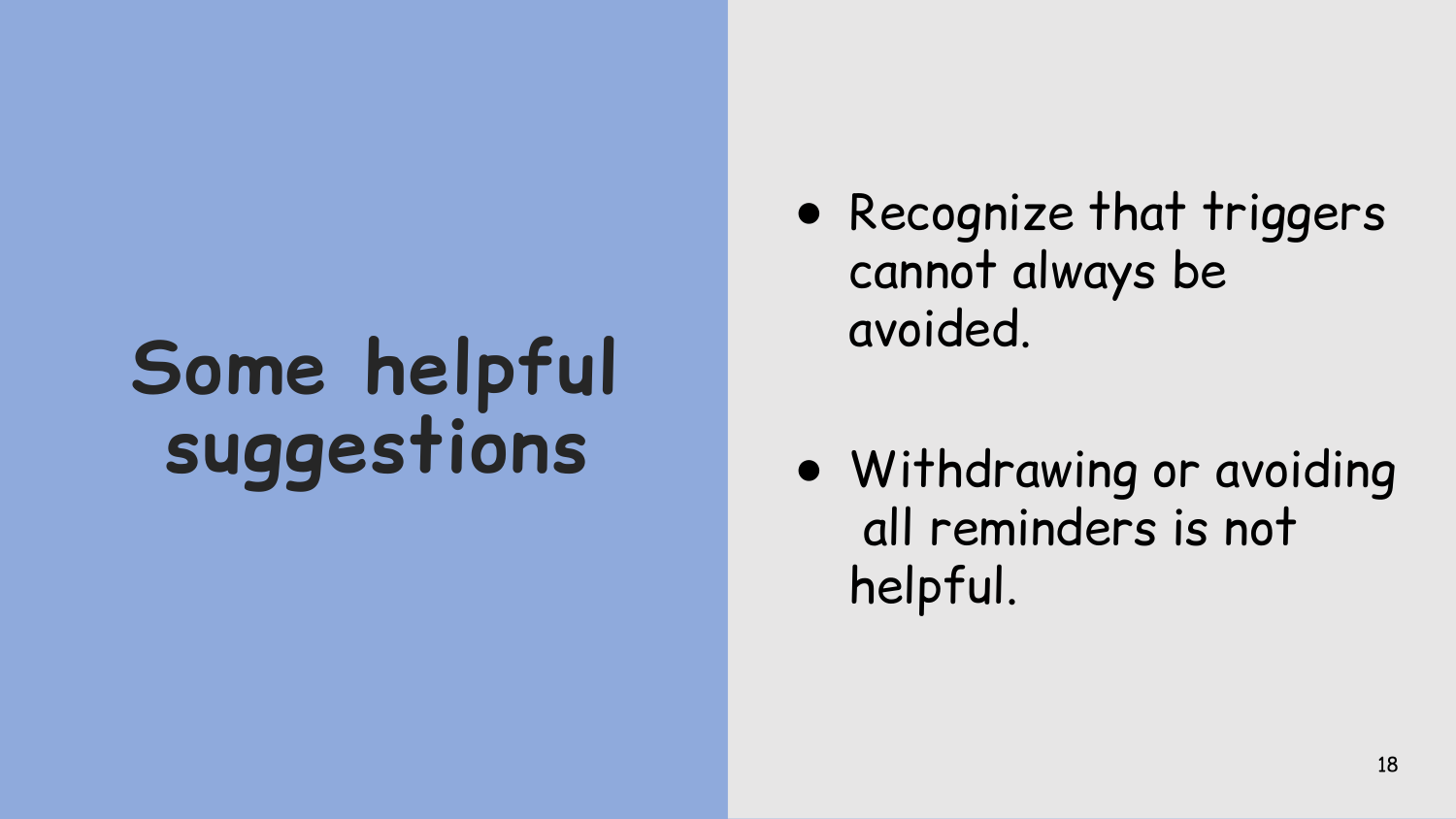

Recognize that triggers cannot always be avoided.

Withdrawing or avoiding  all reminders is not helpful.

# Some helpful suggestions
18